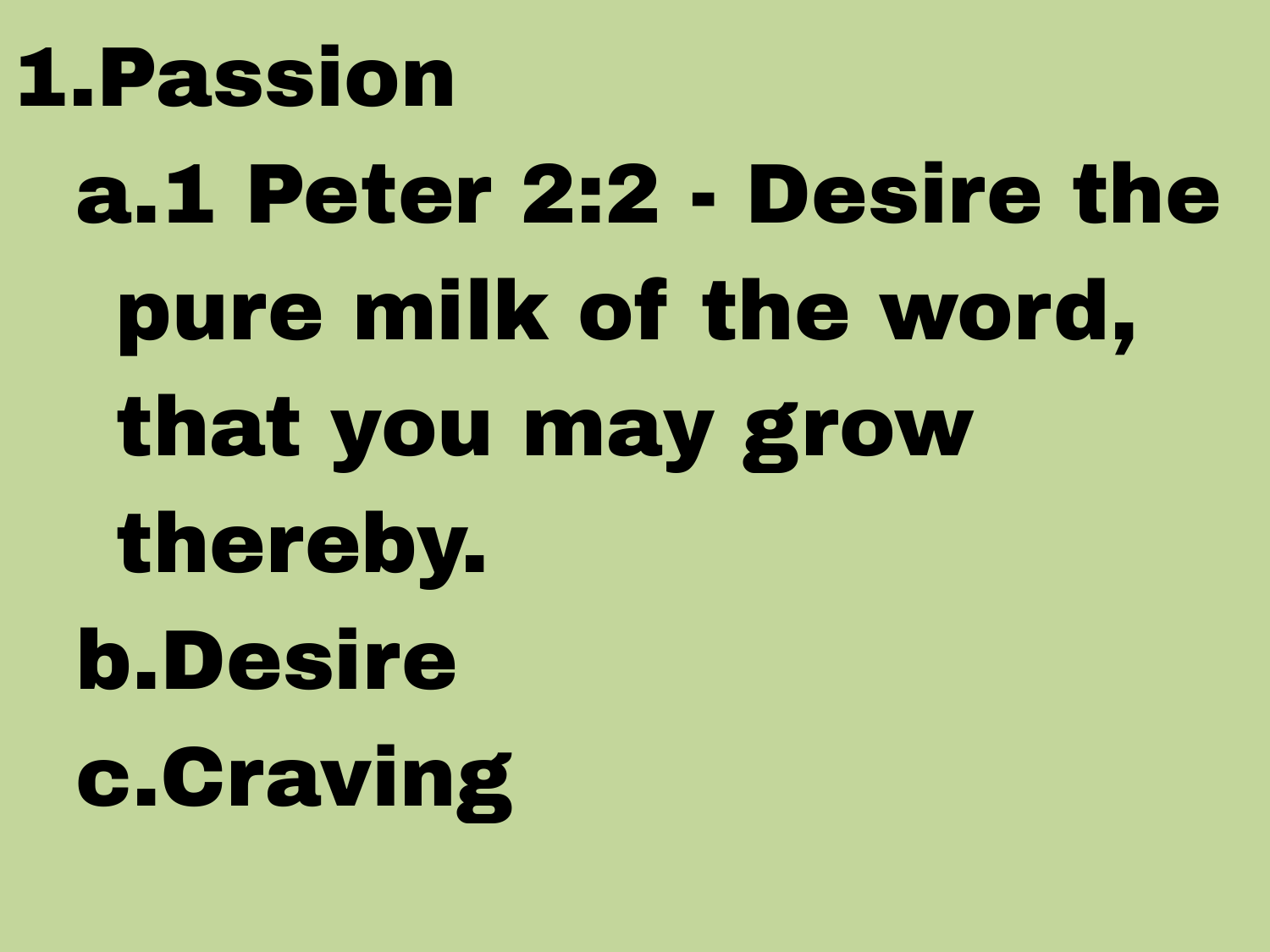

Passion
1 Peter 2:2 - Desire the pure milk of the word,  that you may grow thereby.
Desire
Craving